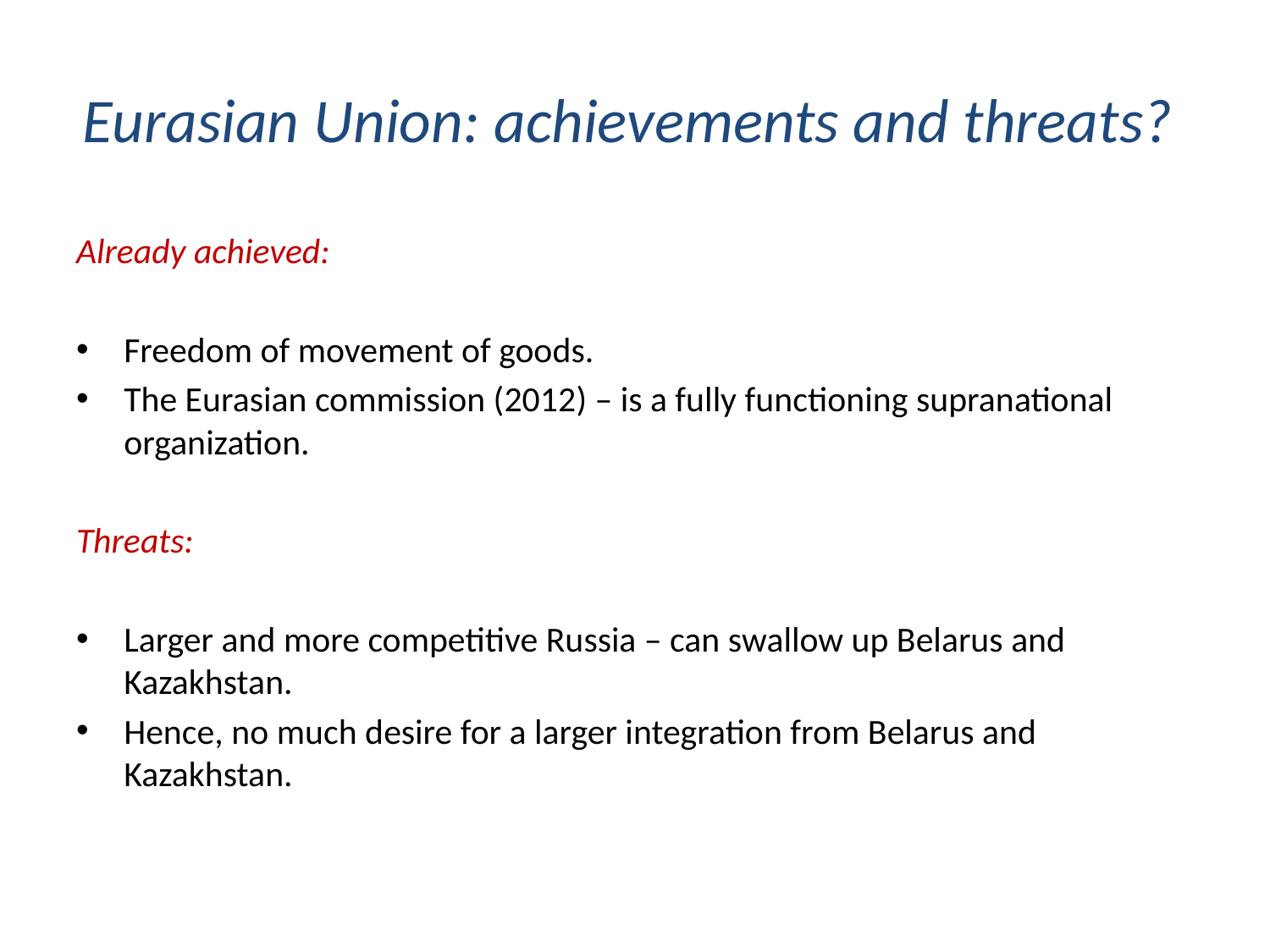

# Eurasian Union: achievements and threats?
Already achieved:

Freedom of movement of goods.
The Eurasian commission (2012) – is a fully functioning supranational organization.

Threats:

Larger and more competitive Russia – can swallow up Belarus and Kazakhstan.
Hence, no much desire for a larger integration from Belarus and Kazakhstan.